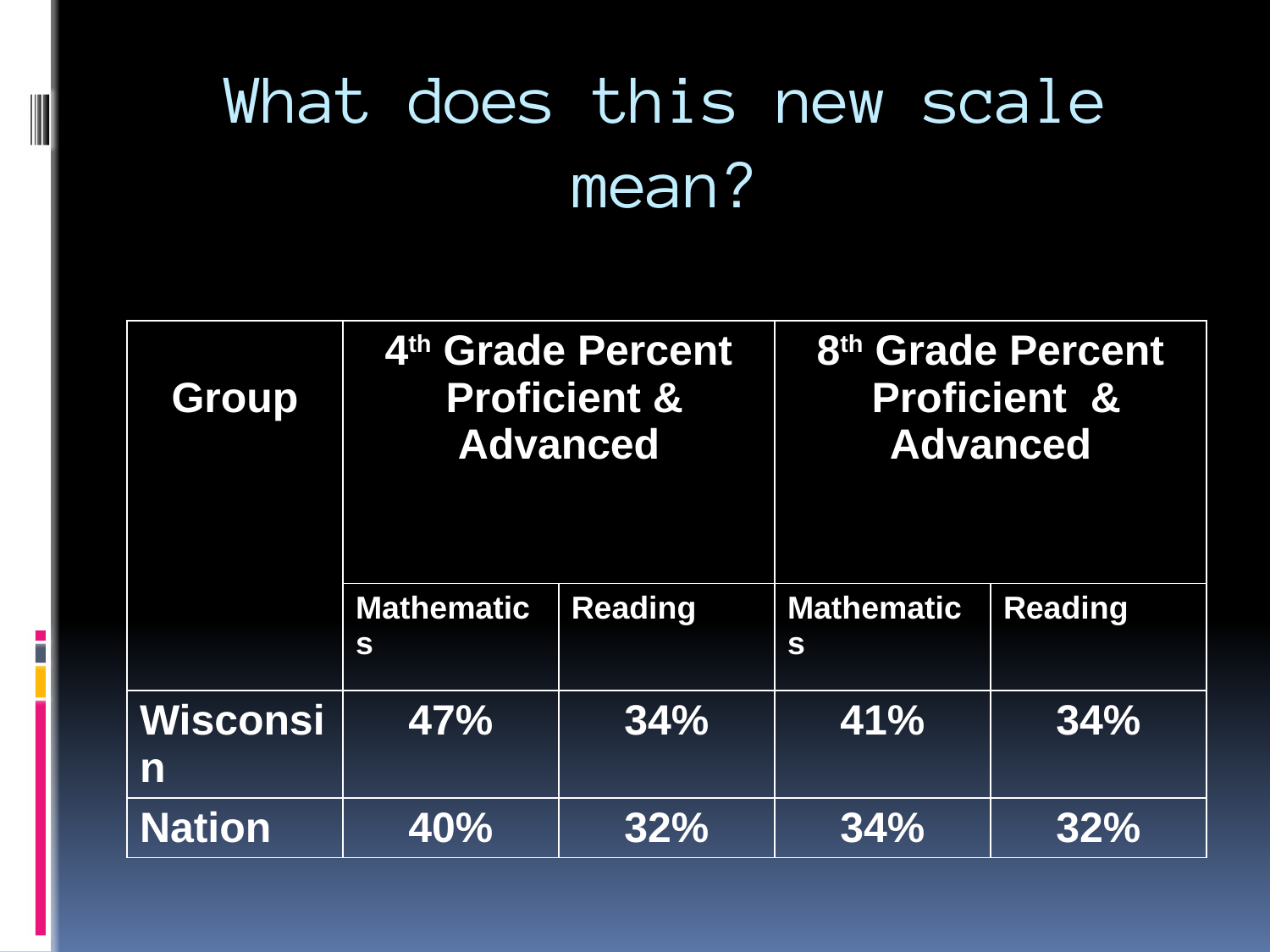

# What does this new scale mean?
| Group | 4th Grade Percent Proficient & Advanced |  | 8th Grade Percent Proficient & Advanced |  |
| --- | --- | --- | --- | --- |
|  | Mathematics | Reading | Mathematics | Reading |
| Wisconsin | 47% | 34% | 41% | 34% |
| Nation | 40% | 32% | 34% | 32% |